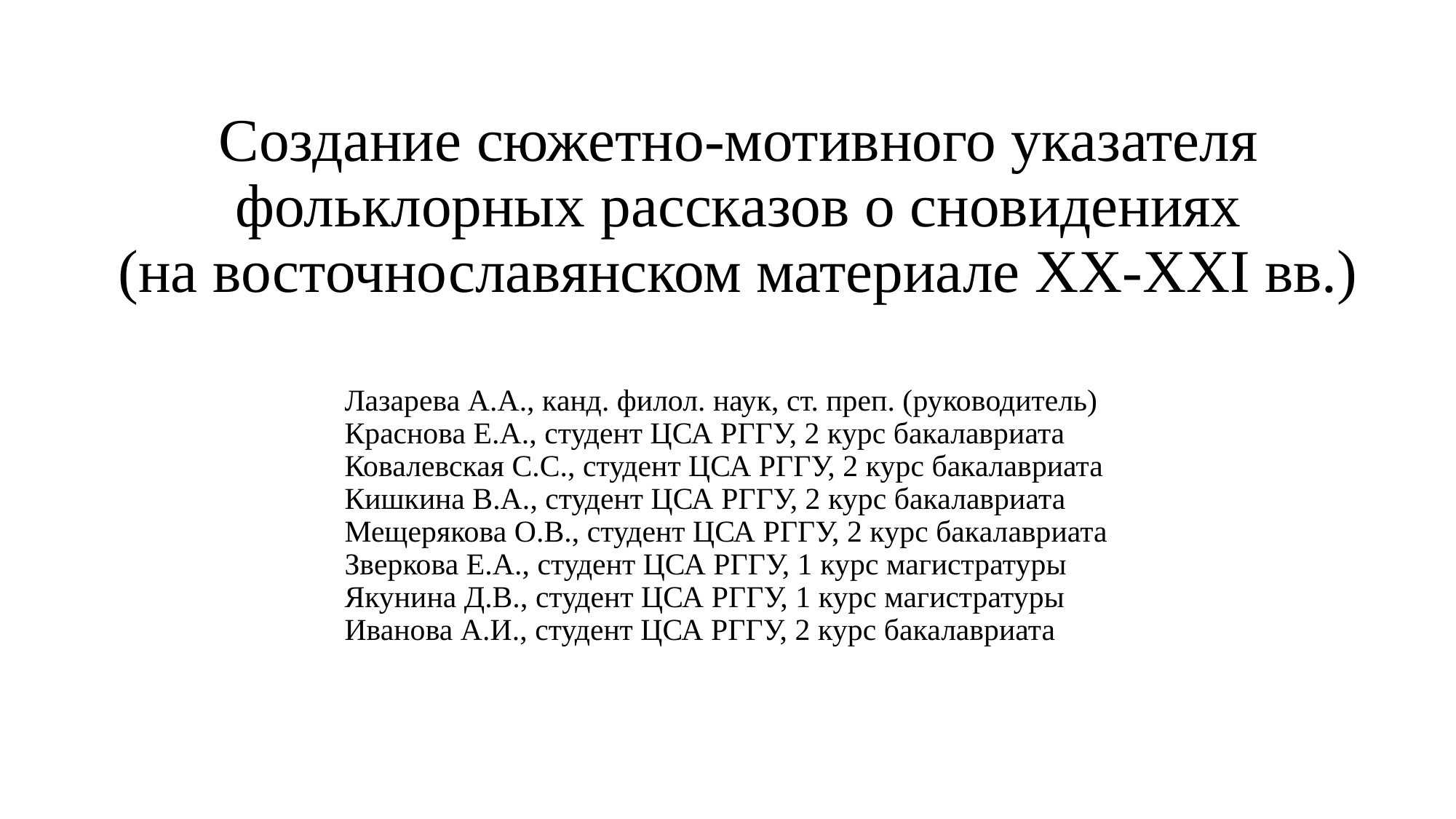

# Создание сюжетно-мотивного указателя фольклорных рассказов о сновидениях (на восточнославянском материале XX-XXI вв.)
Лазарева А.А., канд. филол. наук, ст. преп. (руководитель)
Краснова Е.А., студент ЦСА РГГУ, 2 курс бакалавриата
Ковалевская С.С., студент ЦСА РГГУ, 2 курс бакалавриата
Кишкина В.А., студент ЦСА РГГУ, 2 курс бакалавриата
Мещерякова О.В., студент ЦСА РГГУ, 2 курс бакалавриата
Зверкова Е.А., студент ЦСА РГГУ, 1 курс магистратуры
Якунина Д.В., студент ЦСА РГГУ, 1 курс магистратуры
Иванова А.И., студент ЦСА РГГУ, 2 курс бакалавриата